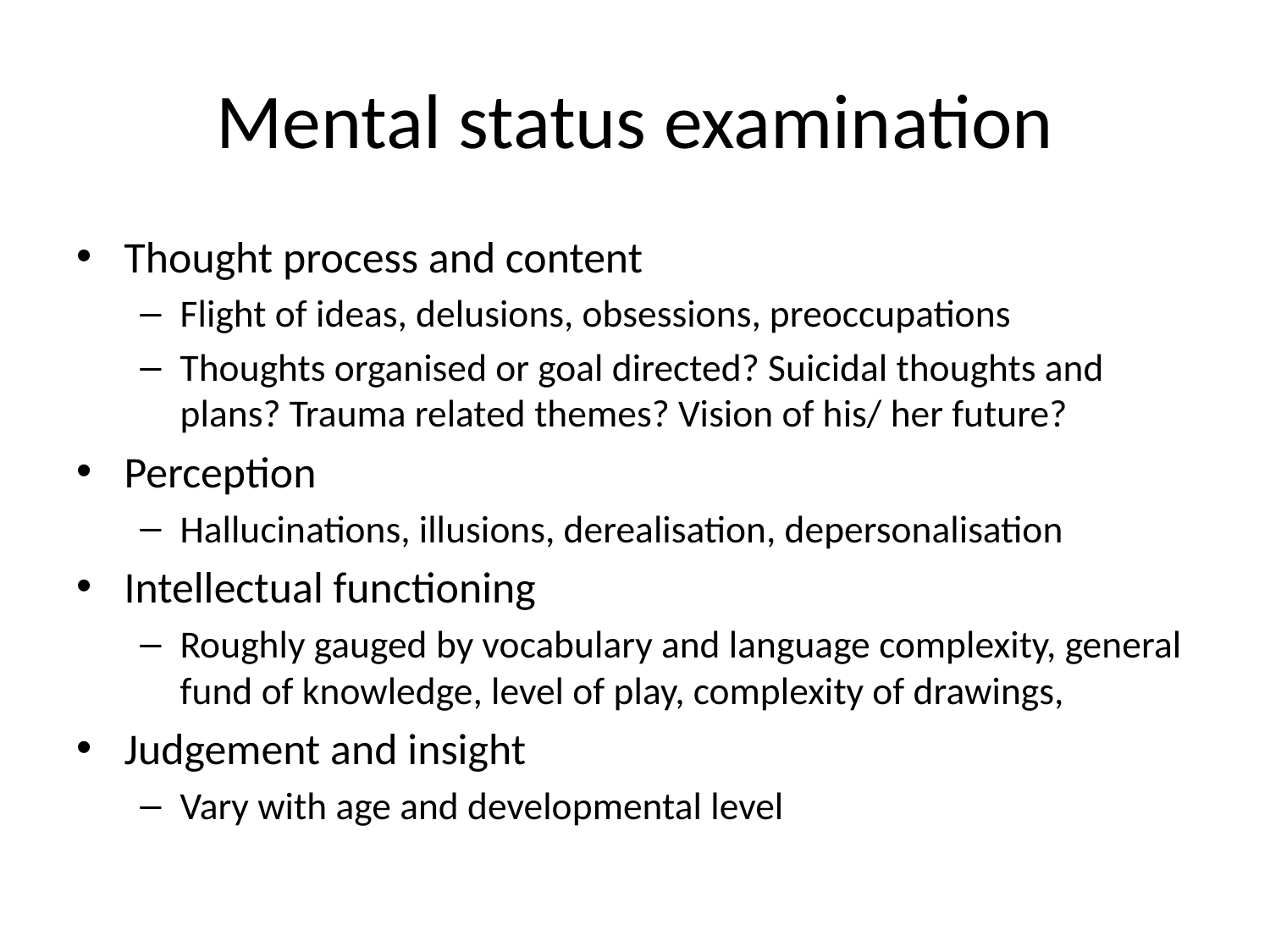

# Mental status examination
Thought process and content
Flight of ideas, delusions, obsessions, preoccupations
Thoughts organised or goal directed? Suicidal thoughts and plans? Trauma related themes? Vision of his/ her future?
Perception
Hallucinations, illusions, derealisation, depersonalisation
Intellectual functioning
Roughly gauged by vocabulary and language complexity, general fund of knowledge, level of play, complexity of drawings,
Judgement and insight
Vary with age and developmental level